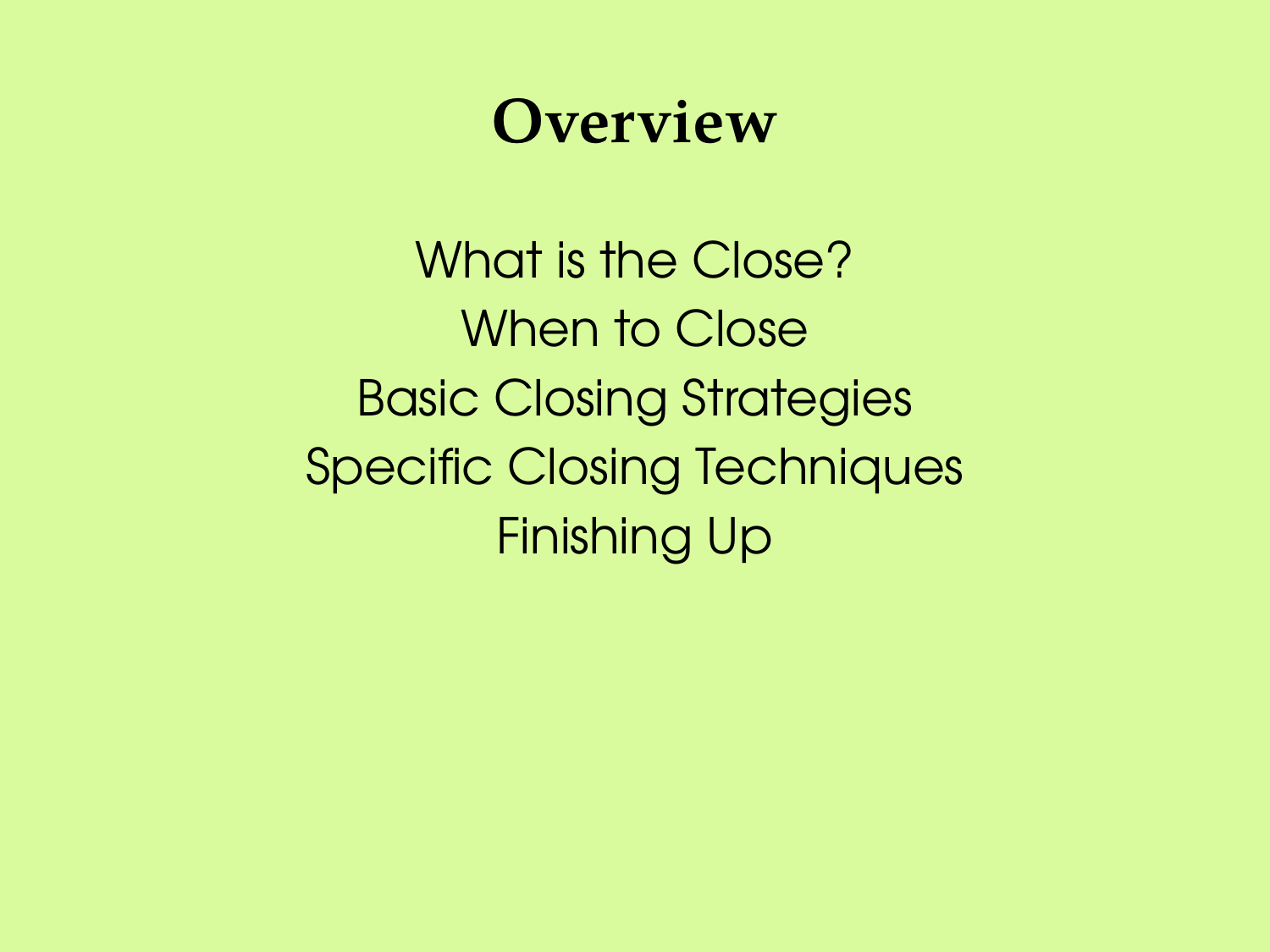

# Overview
What is the Close?
When to Close
Basic Closing Strategies
Specific Closing Techniques
Finishing Up